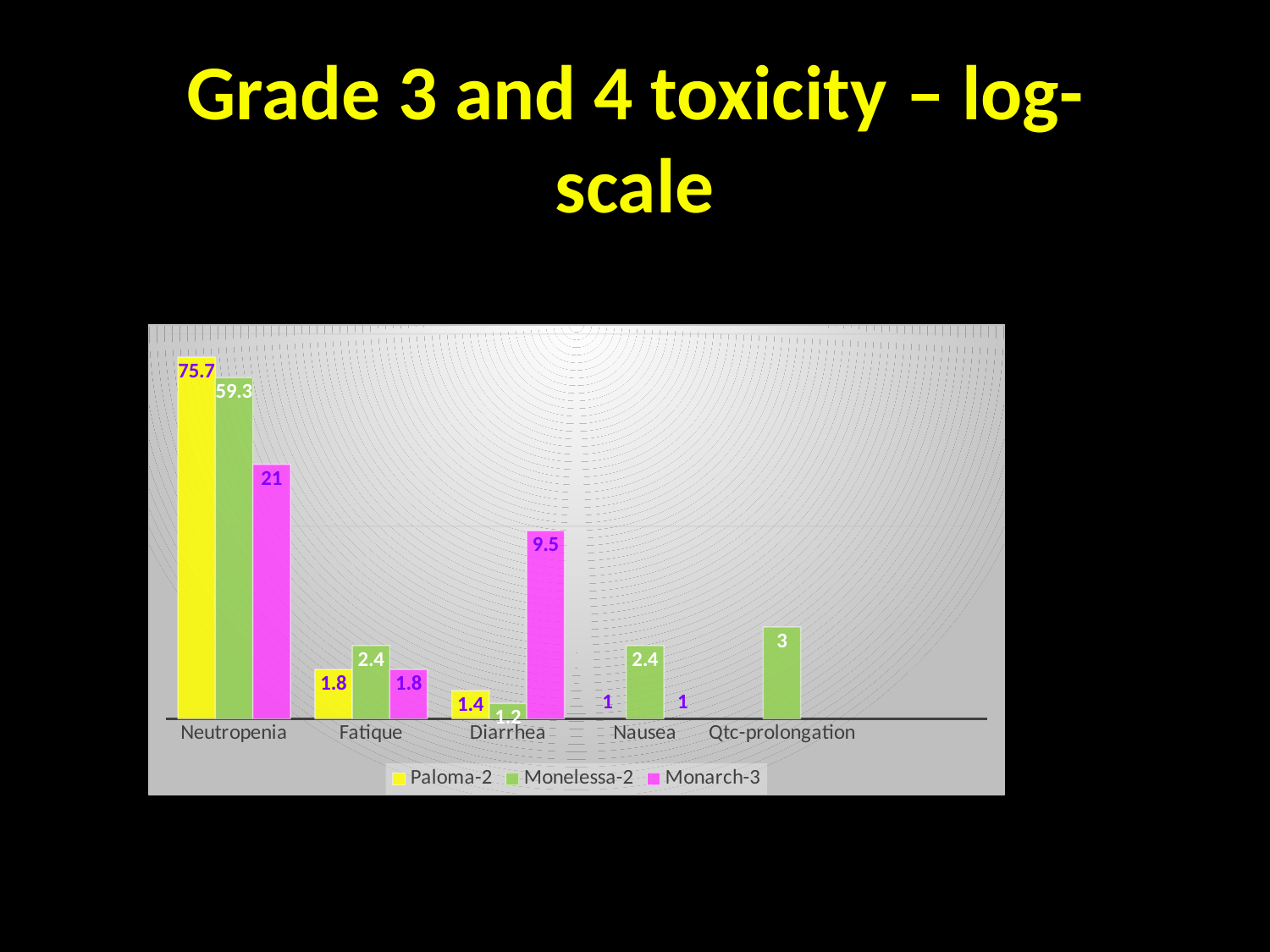

# Grade 3 and 4 toxicity – log-scale

### Chart

| Category | Paloma-2 | Monelessa-2 | Monarch-3 |
|---|---|---|---|
| Neutropenia | 75.7 | 59.3 | 21.0 |
| Fatique | 1.8 | 2.4 | 1.8 |
| Diarrhea | 1.4 | 1.2 | 9.5 |
| Nausea | 1.0 | 2.4 | 1.0 |
| Qtc-prolongation | 0.0 | 3.0 | 0.0 |